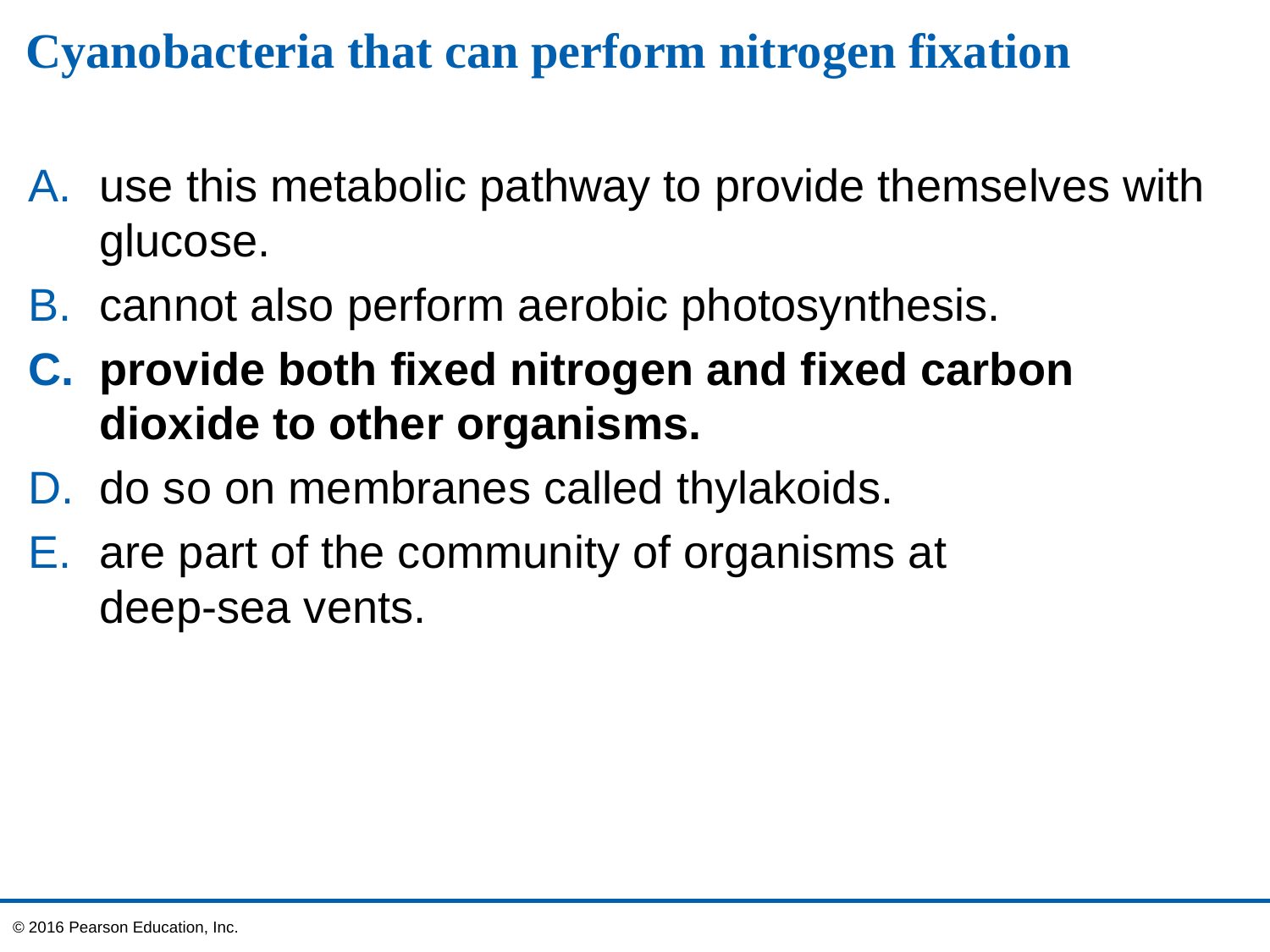

# Cyanobacteria that can perform nitrogen fixation
use this metabolic pathway to provide themselves with glucose.
cannot also perform aerobic photosynthesis.
provide both fixed nitrogen and fixed carbon dioxide to other organisms.
do so on membranes called thylakoids.
are part of the community of organisms at
deep-sea vents.
© 2016 Pearson Education, Inc.